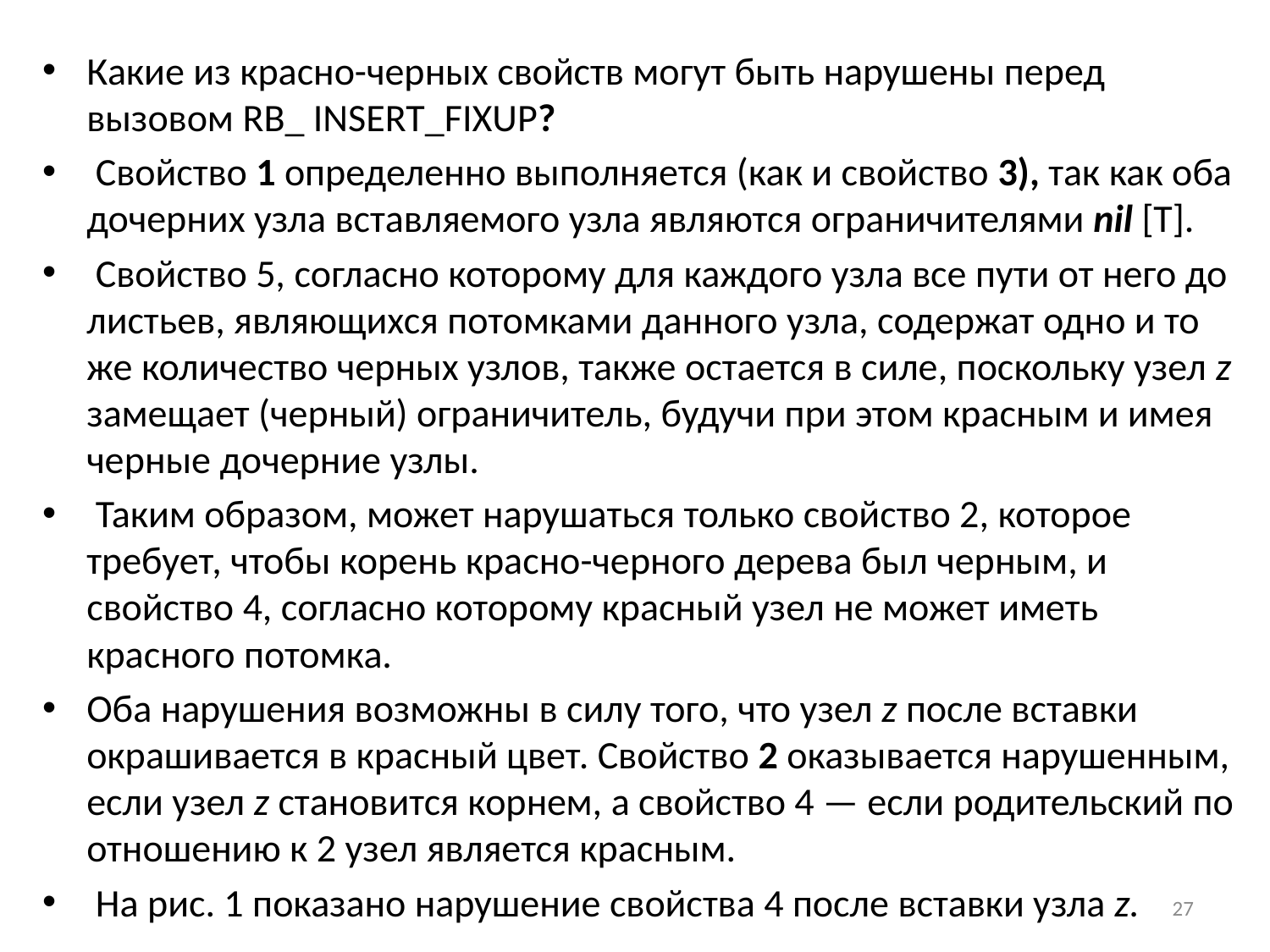

Какие из красно-черных свойств могут быть нарушены перед вызовом RB_ INSERT_FIXUP?
 Свойство 1 определенно выполняется (как и свойство 3), так как оба дочерних узла вставляемого узла являются ограничителями nil [Т].
 Свойство 5, согласно которому для каждого узла все пути от него до листьев, являющихся потомками данного узла, содержат одно и то же количество черных узлов, также остается в силе, поскольку узел z замещает (черный) ограничитель, будучи при этом красным и имея черные дочерние узлы.
 Таким образом, может нарушаться только свойство 2, которое требует, чтобы корень красно-черного дерева был черным, и свойство 4, согласно которому красный узел не может иметь красного потомка.
Оба нарушения возможны в силу того, что узел z после вставки окрашивается в красный цвет. Свойство 2 оказывается нарушенным, если узел z становится корнем, а свойство 4 — если родительский по отношению к 2 узел является красным.
 На рис. 1 показано нарушение свойства 4 после вставки узла z.

27